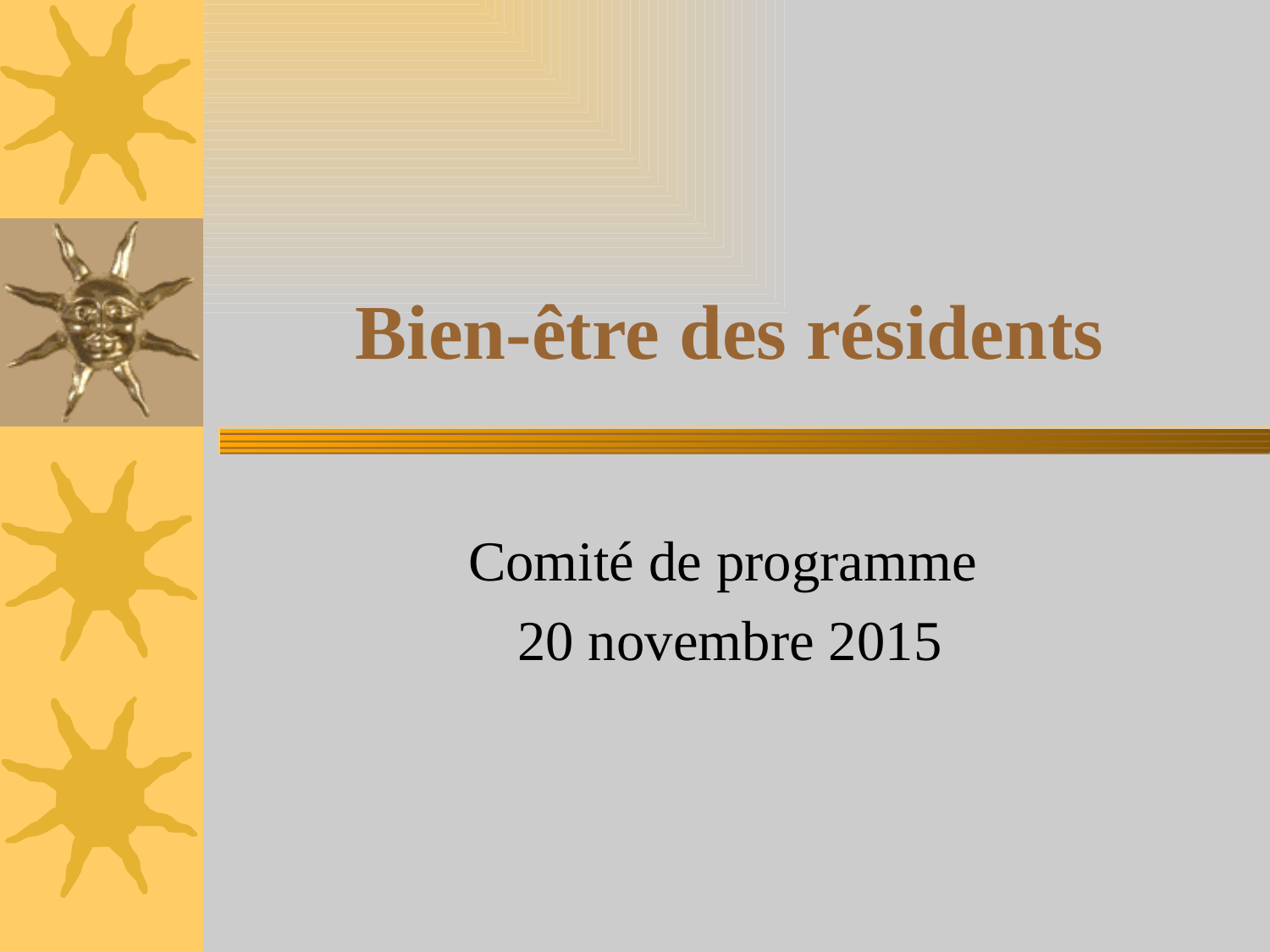

# Bien-être des résidents
Comité de programme
20 novembre 2015